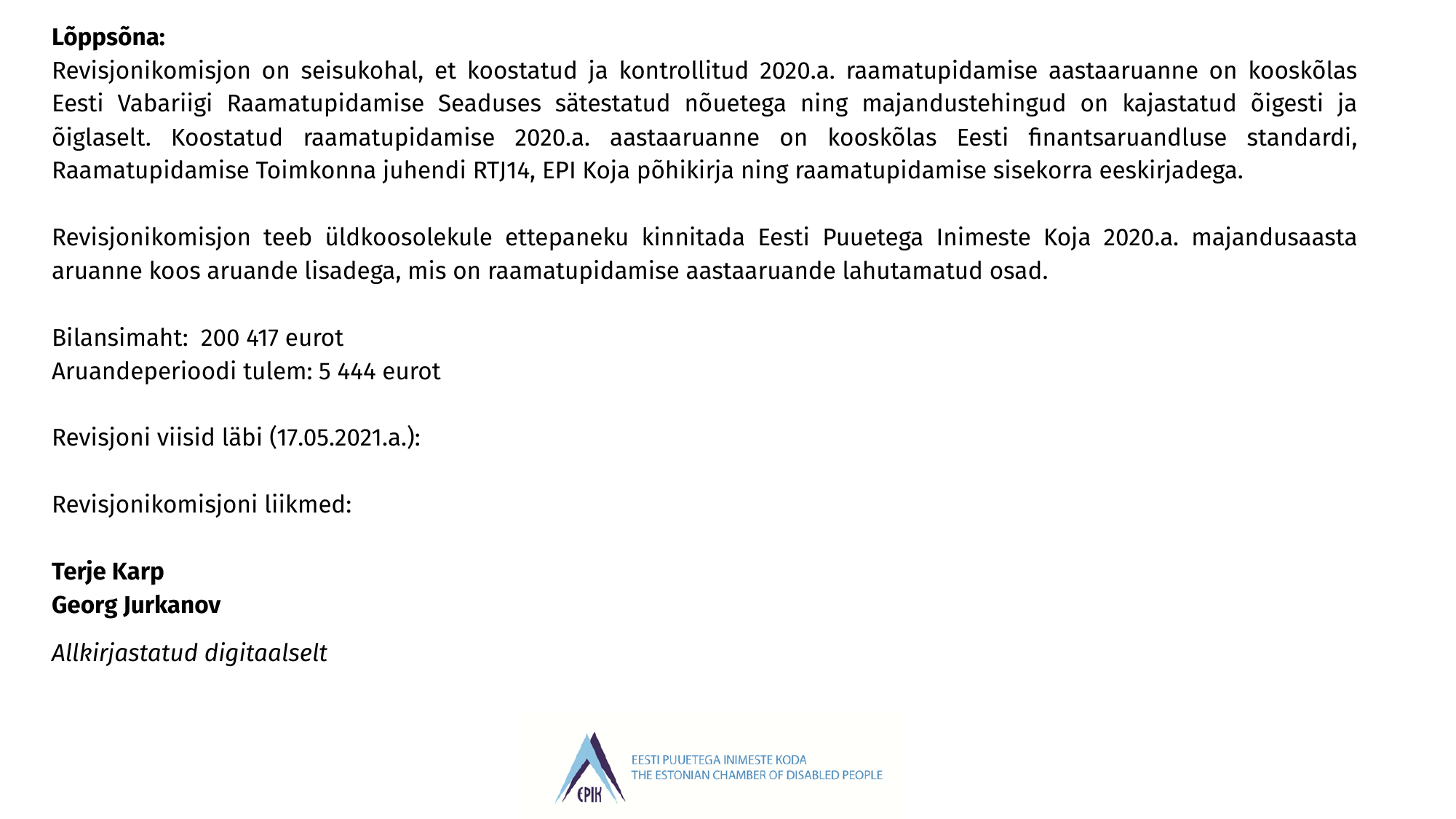

Lõppsõna:
Revisjonikomisjon on seisukohal, et koostatud ja kontrollitud 2020.a. raamatupidamise aastaaruanne on kooskõlas Eesti Vabariigi Raamatupidamise Seaduses sätestatud nõuetega ning majandustehingud on kajastatud õigesti ja õiglaselt. Koostatud raamatupidamise 2020.a. aastaaruanne on kooskõlas Eesti finantsaruandluse standardi, Raamatupidamise Toimkonna juhendi RTJ14, EPI Koja põhikirja ning raamatupidamise sisekorra eeskirjadega.

Revisjonikomisjon teeb üldkoosolekule ettepaneku kinnitada Eesti Puuetega Inimeste Koja 2020.a. majandusaasta aruanne koos aruande lisadega, mis on raamatupidamise aastaaruande lahutamatud osad.

Bilansimaht:  200 417 eurot
Aruandeperioodi tulem: 5 444 eurot

Revisjoni viisid läbi (17.05.2021.a.):

Revisjonikomisjoni liikmed:

Terje Karp
Georg Jurkanov
Allkirjastatud digitaalselt